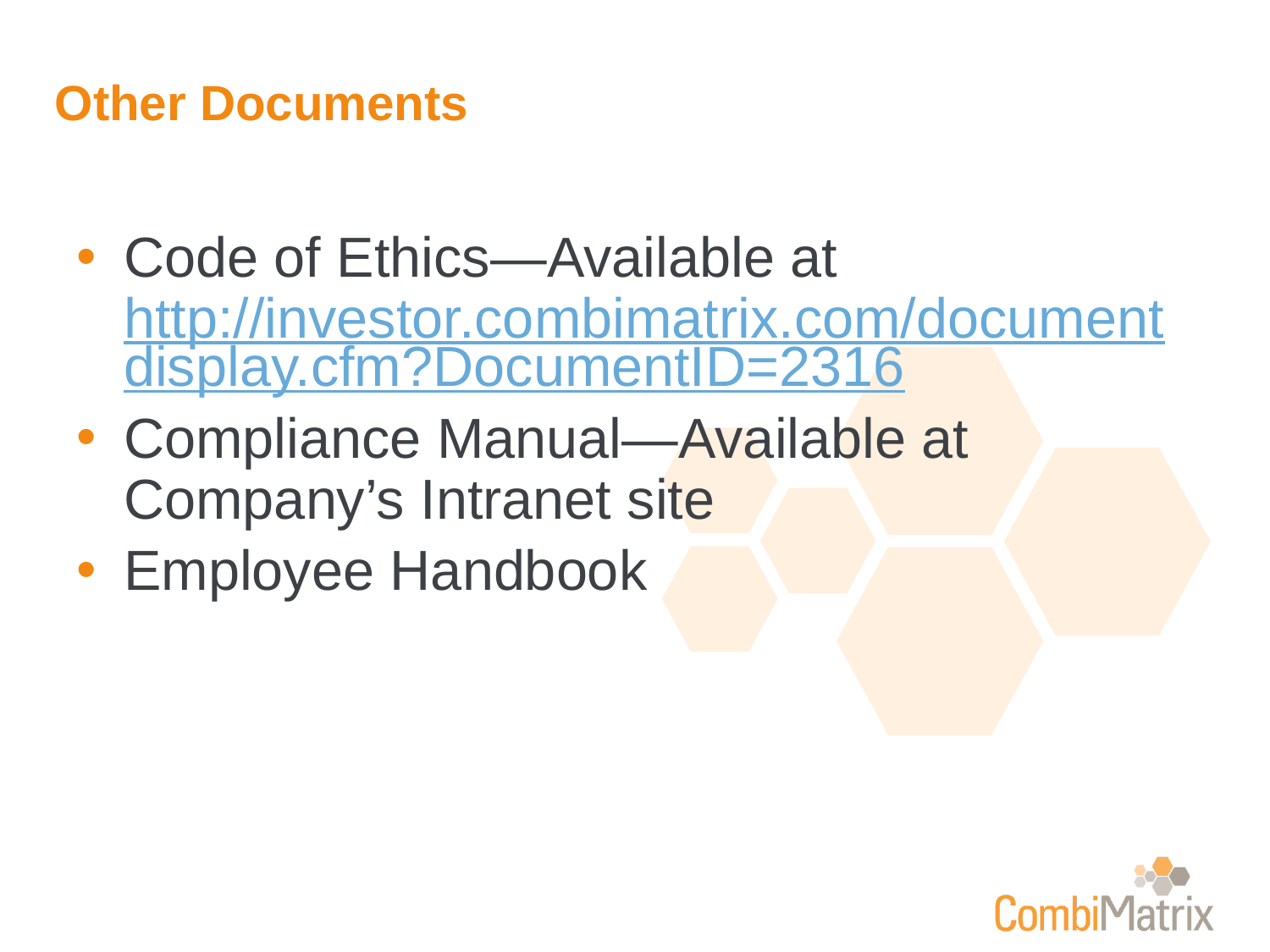

# Other Documents
Code of Ethics—Available at http://investor.combimatrix.com/documentdisplay.cfm?DocumentID=2316
Compliance Manual—Available at Company’s Intranet site
Employee Handbook